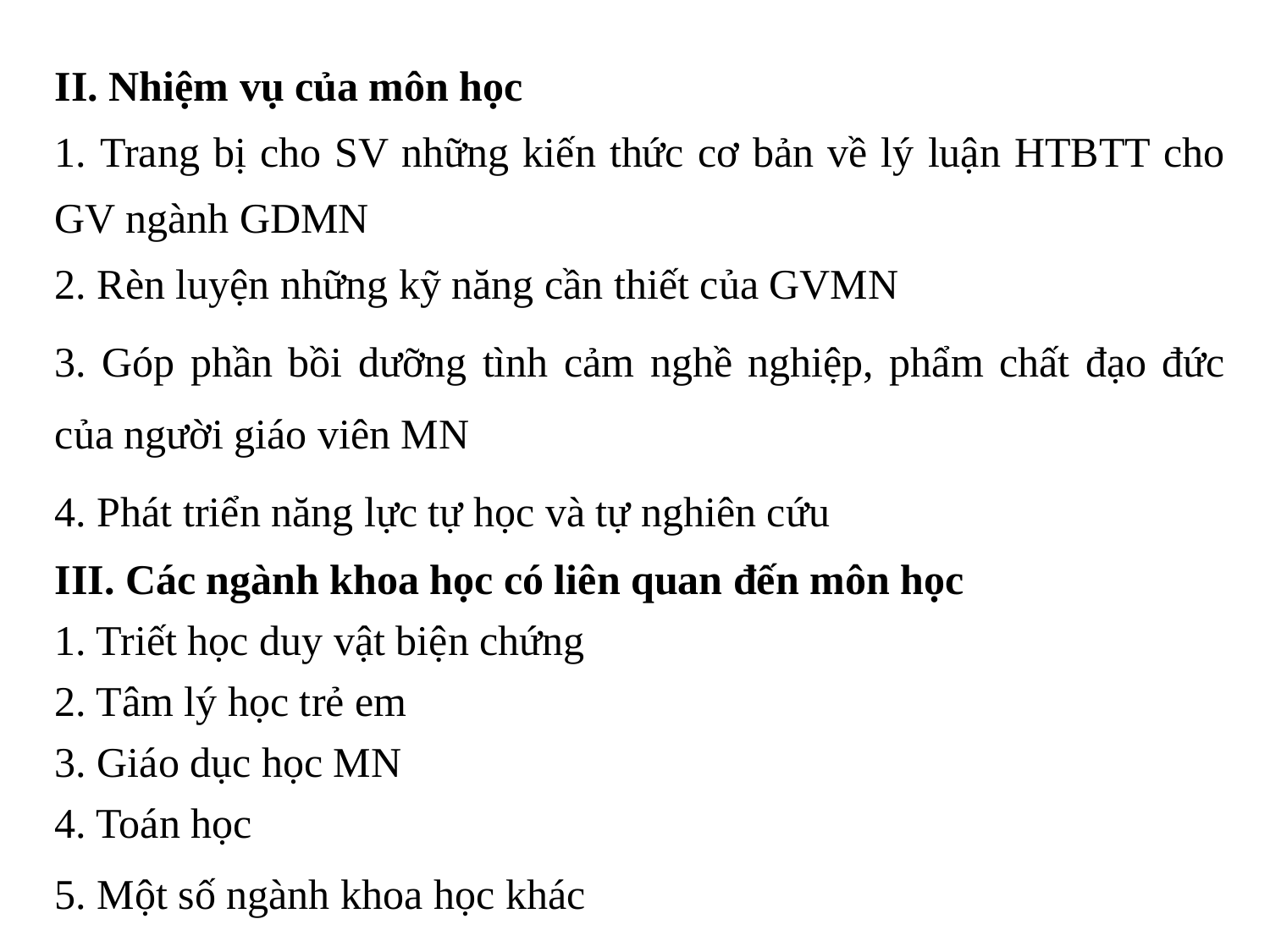

II. Nhiệm vụ của môn học
1. Trang bị cho SV những kiến thức cơ bản về lý luận HTBTT cho GV ngành GDMN
2. Rèn luyện những kỹ năng cần thiết của GVMN
3. Góp phần bồi dưỡng tình cảm nghề nghiệp, phẩm chất đạo đức của người giáo viên MN
4. Phát triển năng lực tự học và tự nghiên cứu
III. Các ngành khoa học có liên quan đến môn học
1. Triết học duy vật biện chứng
2. Tâm lý học trẻ em
3. Giáo dục học MN
4. Toán học
5. Một số ngành khoa học khác